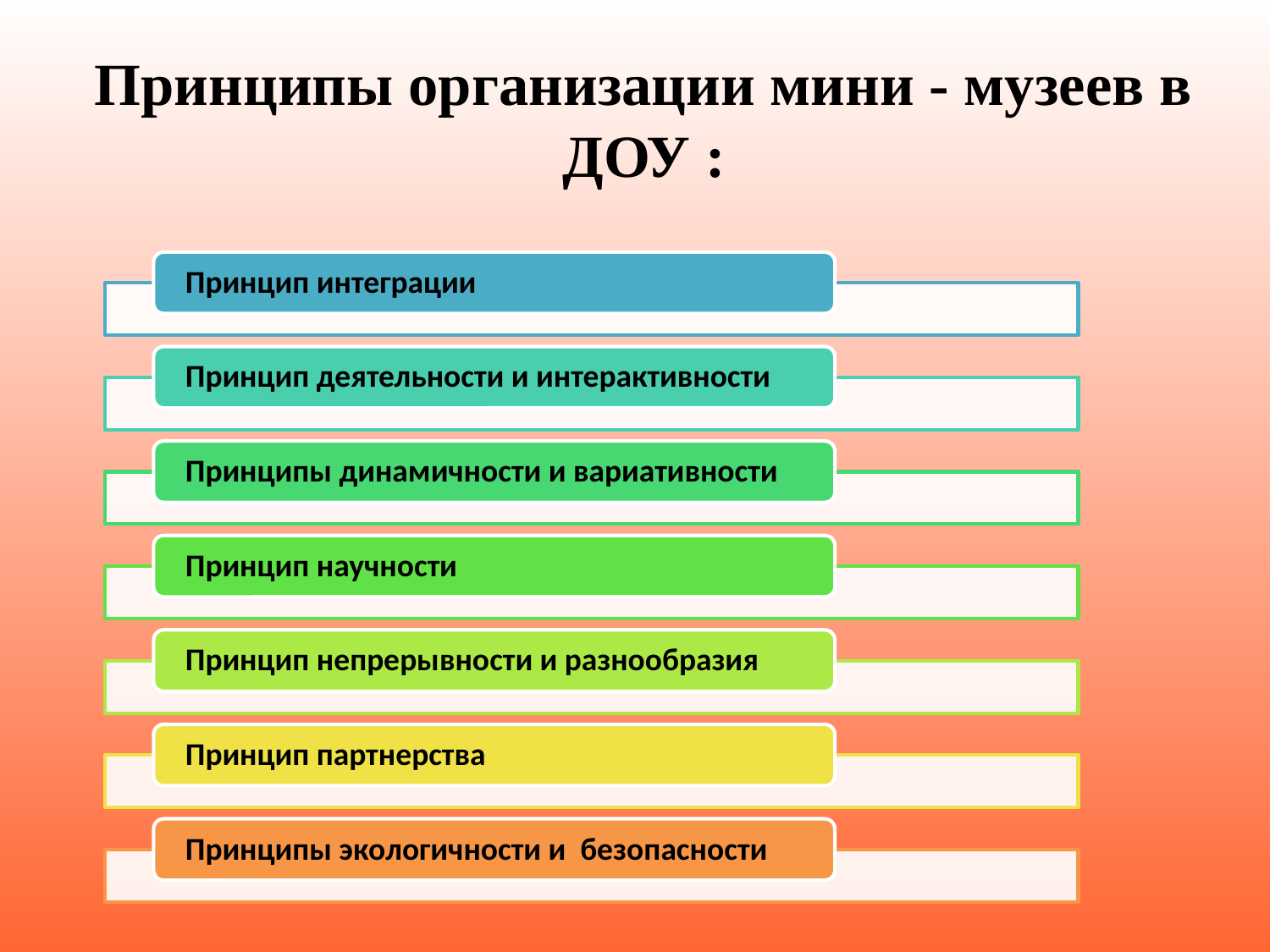

# Принципы организации мини - музеев в ДОУ :
Принцип интеграции
Принцип деятельности и интерактивности
Принципы динамичности и вариативности
Принцип научности
Принцип непрерывности и разнообразия
Принцип партнерства
Принципы экологичности и  безопасности